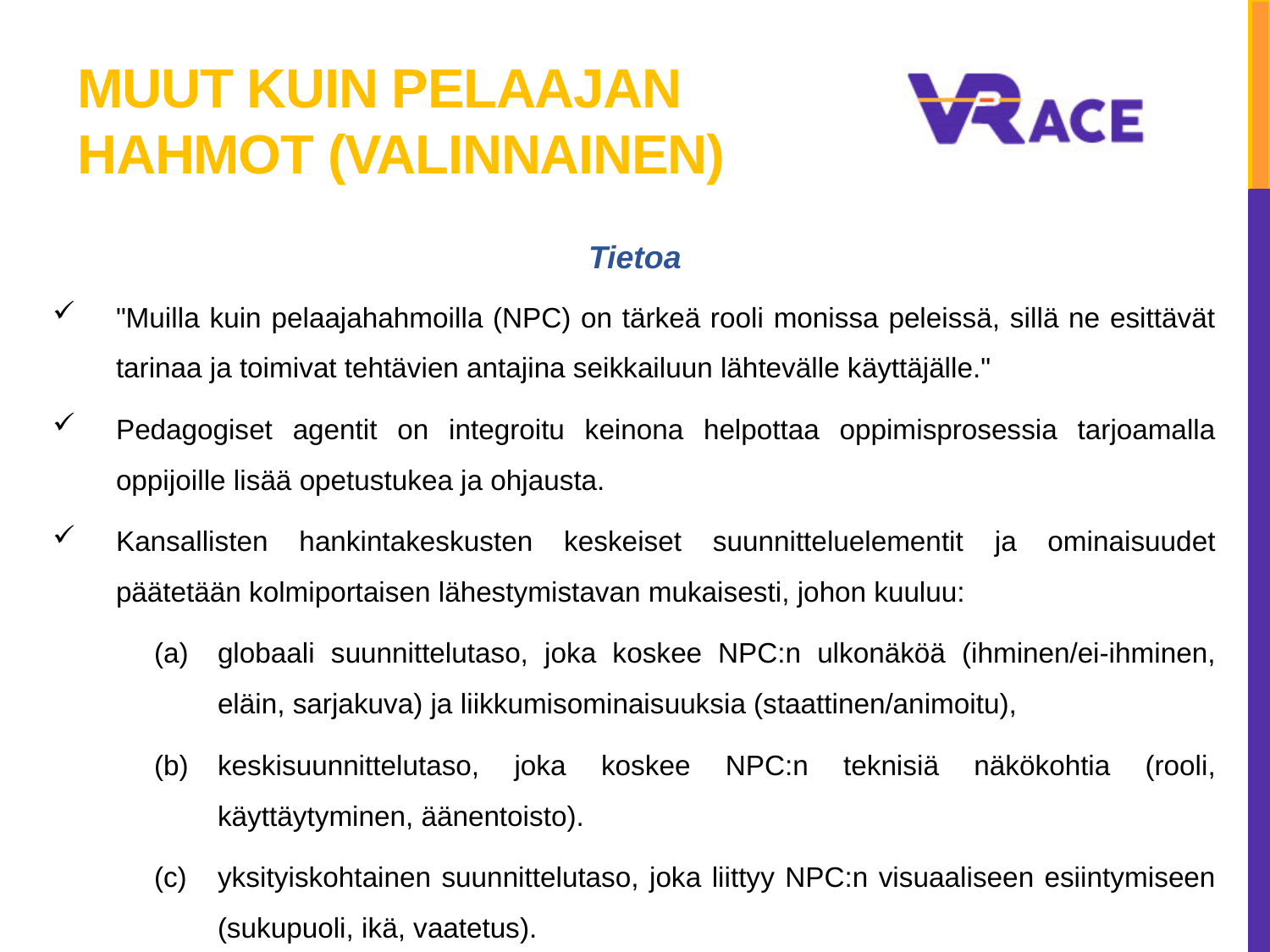

# Muut kuin pelaajan hahmot (valinnainen)
Tietoa
"Muilla kuin pelaajahahmoilla (NPC) on tärkeä rooli monissa peleissä, sillä ne esittävät tarinaa ja toimivat tehtävien antajina seikkailuun lähtevälle käyttäjälle."
Pedagogiset agentit on integroitu keinona helpottaa oppimisprosessia tarjoamalla oppijoille lisää opetustukea ja ohjausta.
Kansallisten hankintakeskusten keskeiset suunnitteluelementit ja ominaisuudet päätetään kolmiportaisen lähestymistavan mukaisesti, johon kuuluu:
globaali suunnittelutaso, joka koskee NPC:n ulkonäköä (ihminen/ei-ihminen, eläin, sarjakuva) ja liikkumisominaisuuksia (staattinen/animoitu),
keskisuunnittelutaso, joka koskee NPC:n teknisiä näkökohtia (rooli, käyttäytyminen, äänentoisto).
yksityiskohtainen suunnittelutaso, joka liittyy NPC:n visuaaliseen esiintymiseen (sukupuoli, ikä, vaatetus).